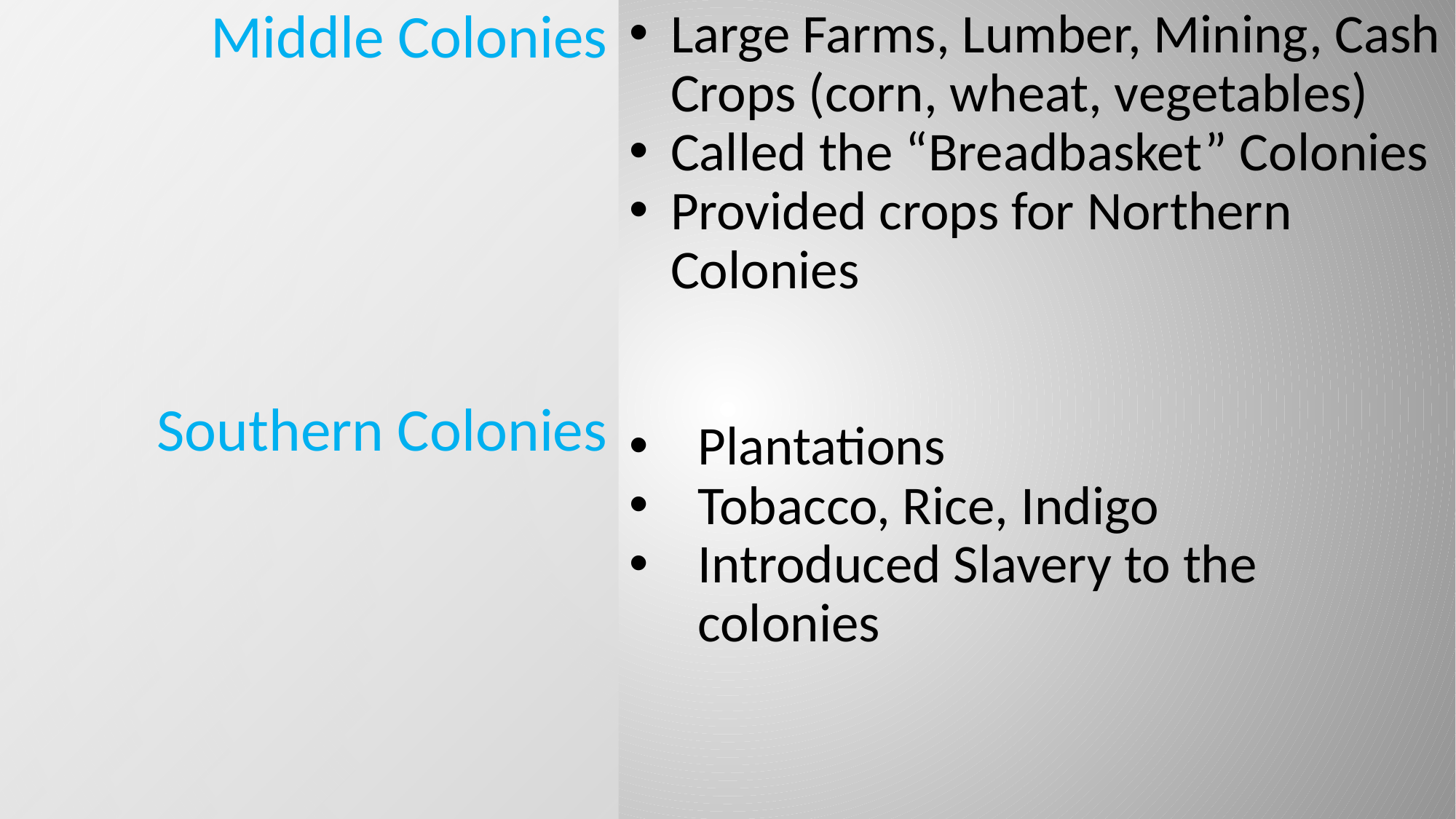

Middle Colonies

Southern Colonies
Large Farms, Lumber, Mining, Cash Crops (corn, wheat, vegetables)
Called the “Breadbasket” Colonies
Provided crops for Northern Colonies

Plantations
Tobacco, Rice, Indigo
Introduced Slavery to the colonies